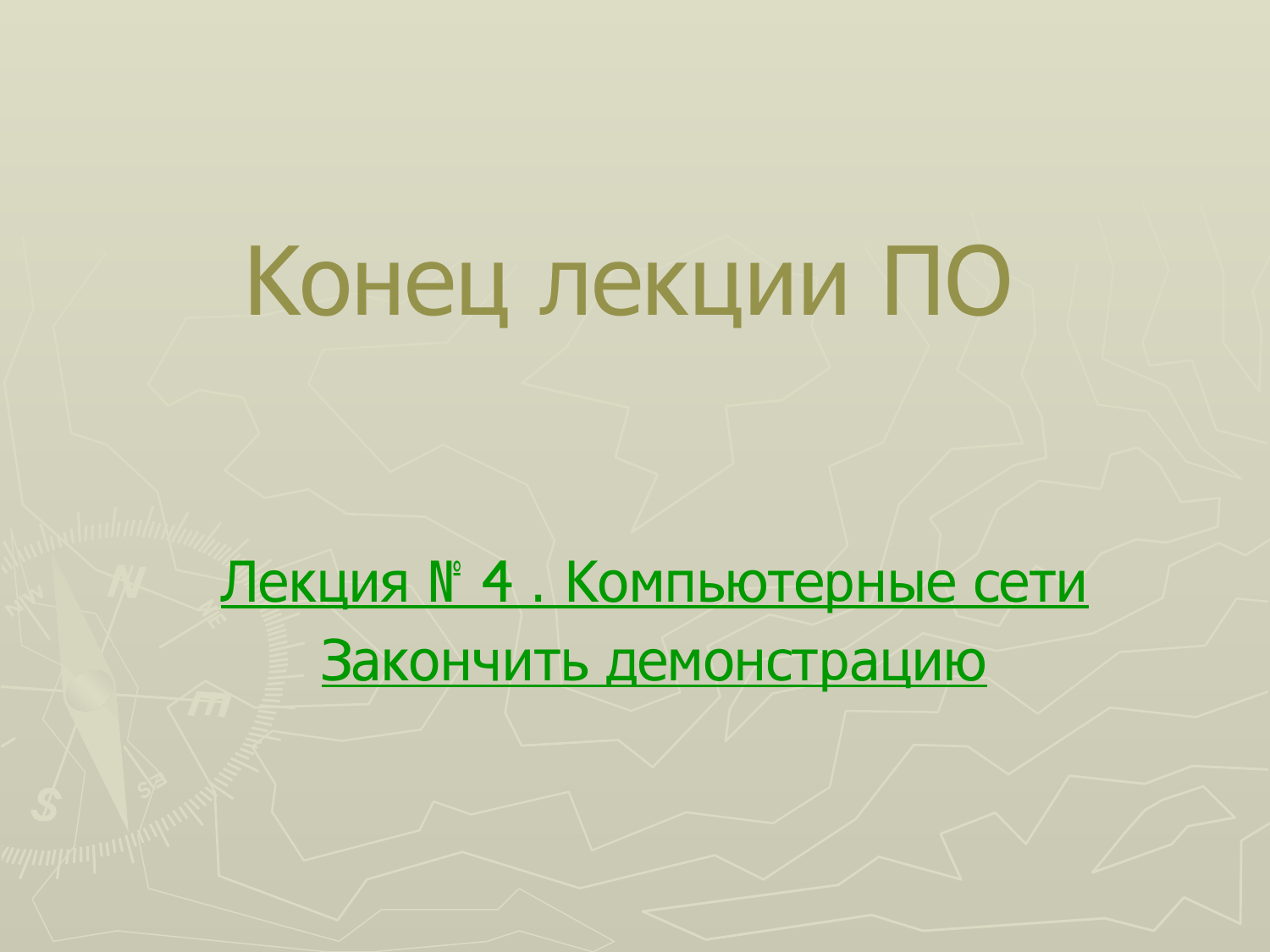

# Конец лекции ПО
Лекция № 4 . Компьютерные сети
Закончить демонстрацию